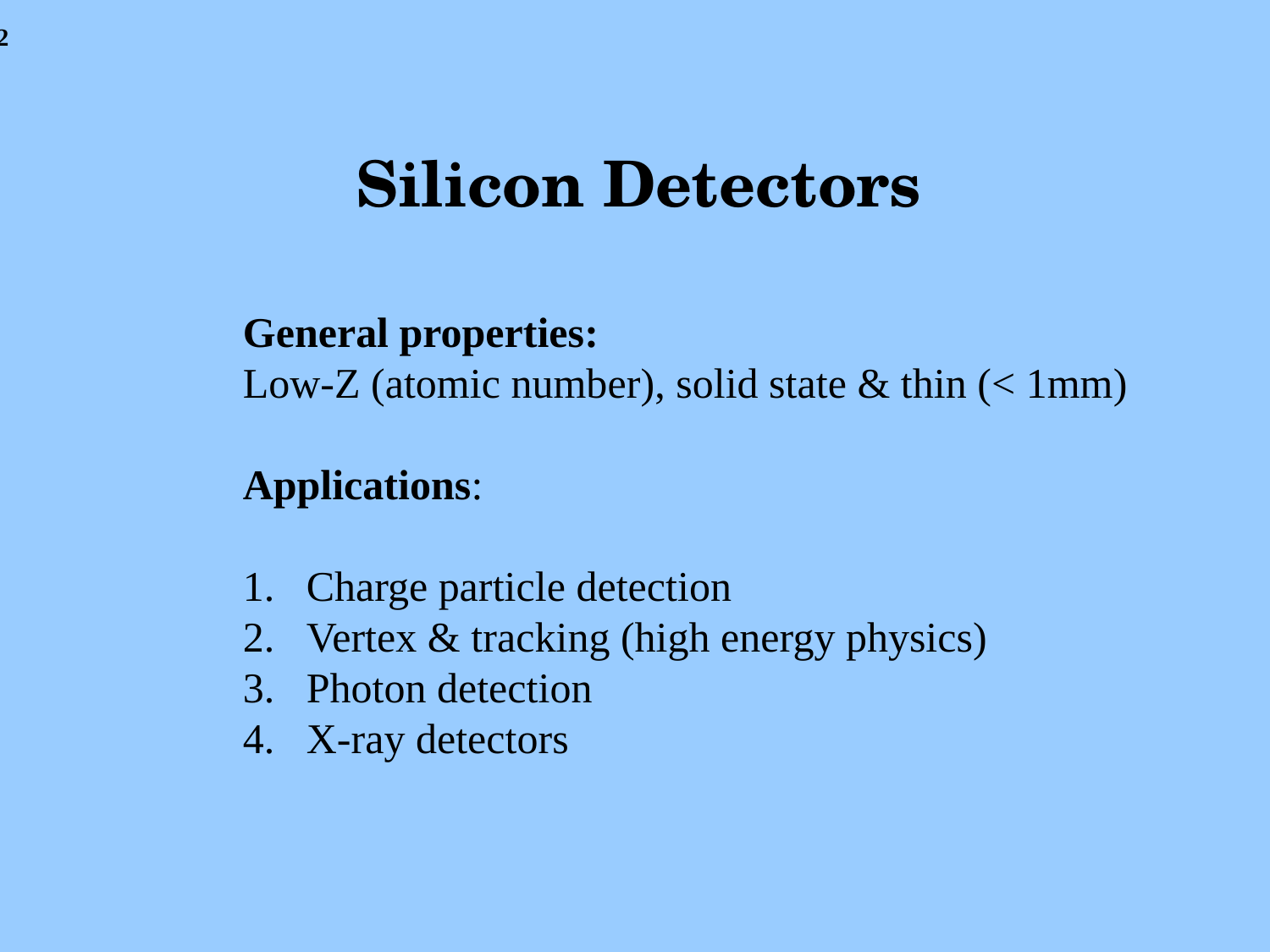

# Silicon Detectors
General properties:
Low-Z (atomic number), solid state & thin (< 1mm)

Applications:

Charge particle detection
Vertex & tracking (high energy physics)
Photon detection
X-ray detectors